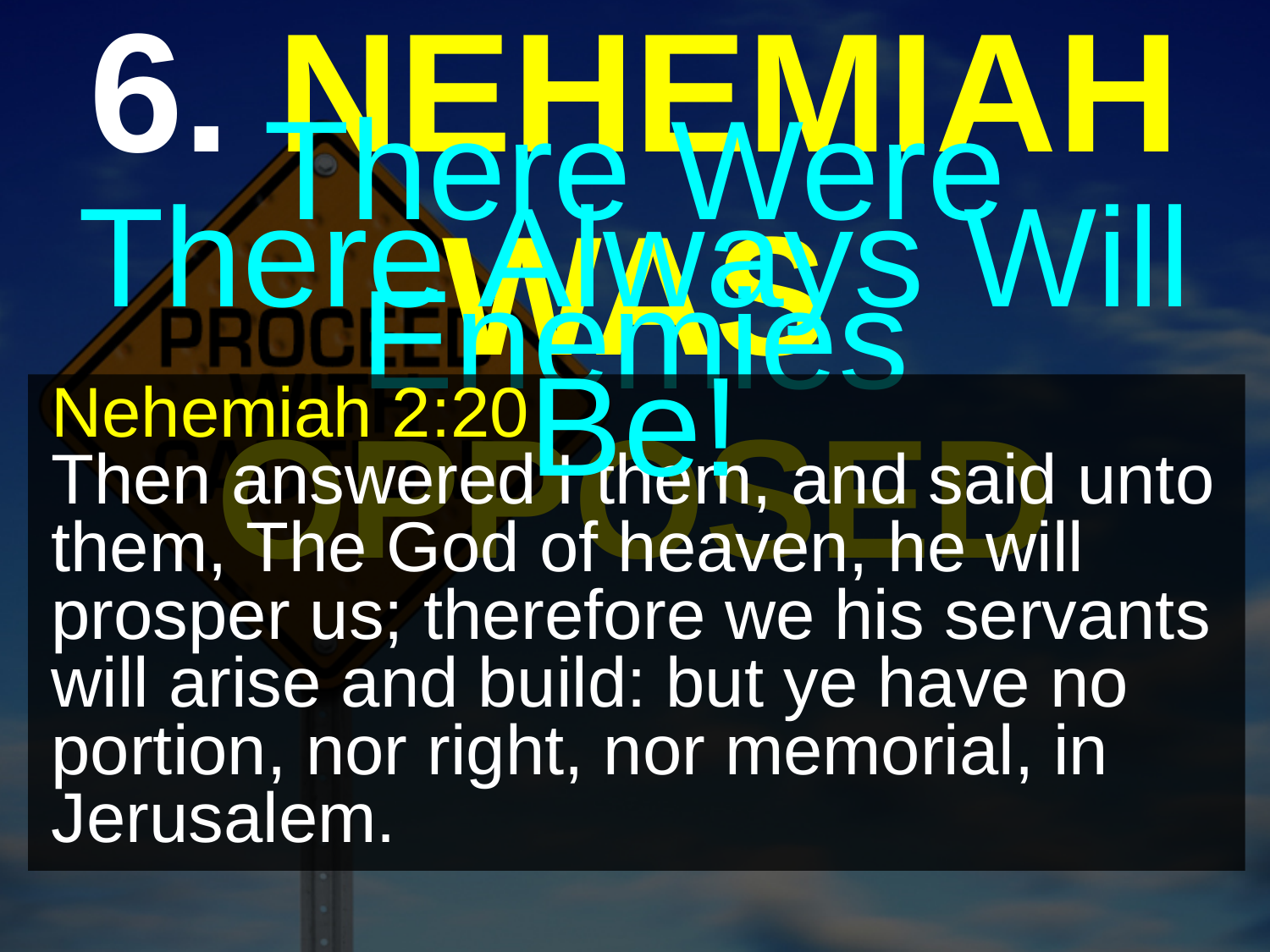

6. NEHEMIAH WAS OPPOSED
There Were Enemies
There Always Will Be!

Nehemiah 2:20
Then answered I them, and said unto them, The God of heaven, he will prosper us; therefore we his servants will arise and build: but ye have no portion, nor right, nor memorial, in Jerusalem.